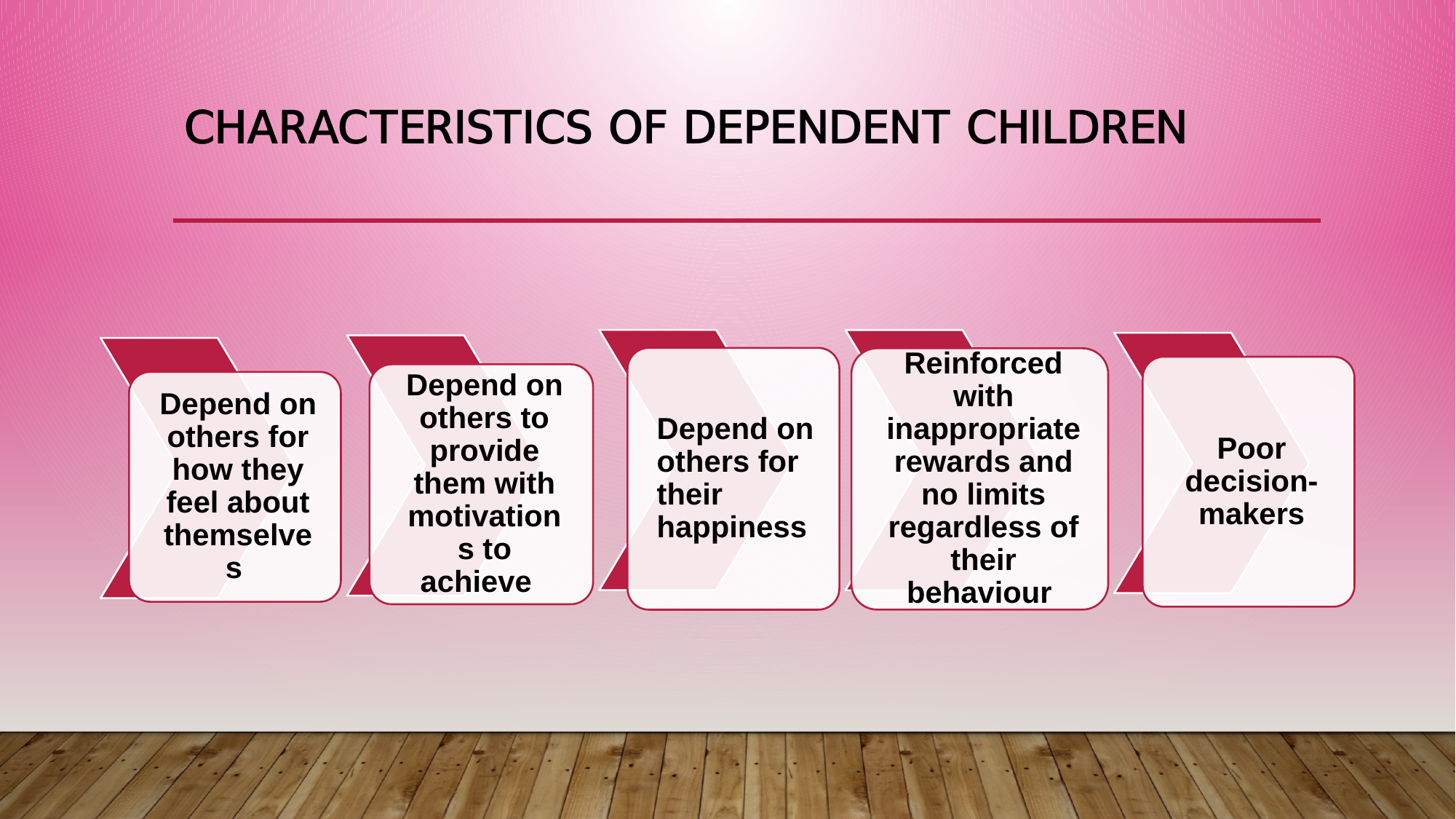

# Characteristics of Dependent Children
Depend on others for how they feel about themselves
Depend on others to provide them with motivations to achieve
Depend on others for their happiness
Reinforced with inappropriate rewards and no limits regardless of their behaviour
Poor decision-makers